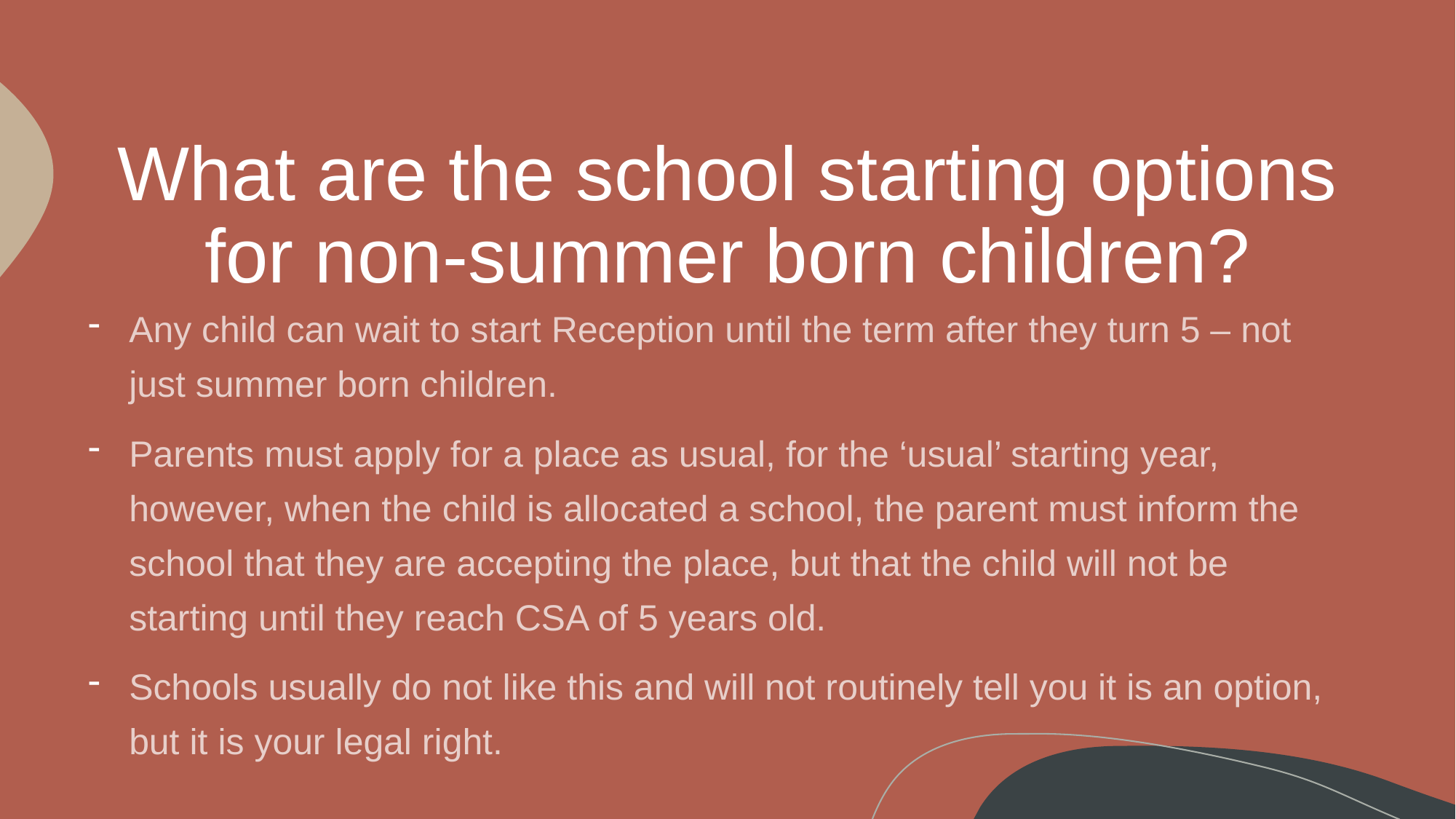

# What are the school starting options for non-summer born children?
Any child can wait to start Reception until the term after they turn 5 – not just summer born children.
Parents must apply for a place as usual, for the ‘usual’ starting year, however, when the child is allocated a school, the parent must inform the school that they are accepting the place, but that the child will not be starting until they reach CSA of 5 years old.
Schools usually do not like this and will not routinely tell you it is an option, but it is your legal right.